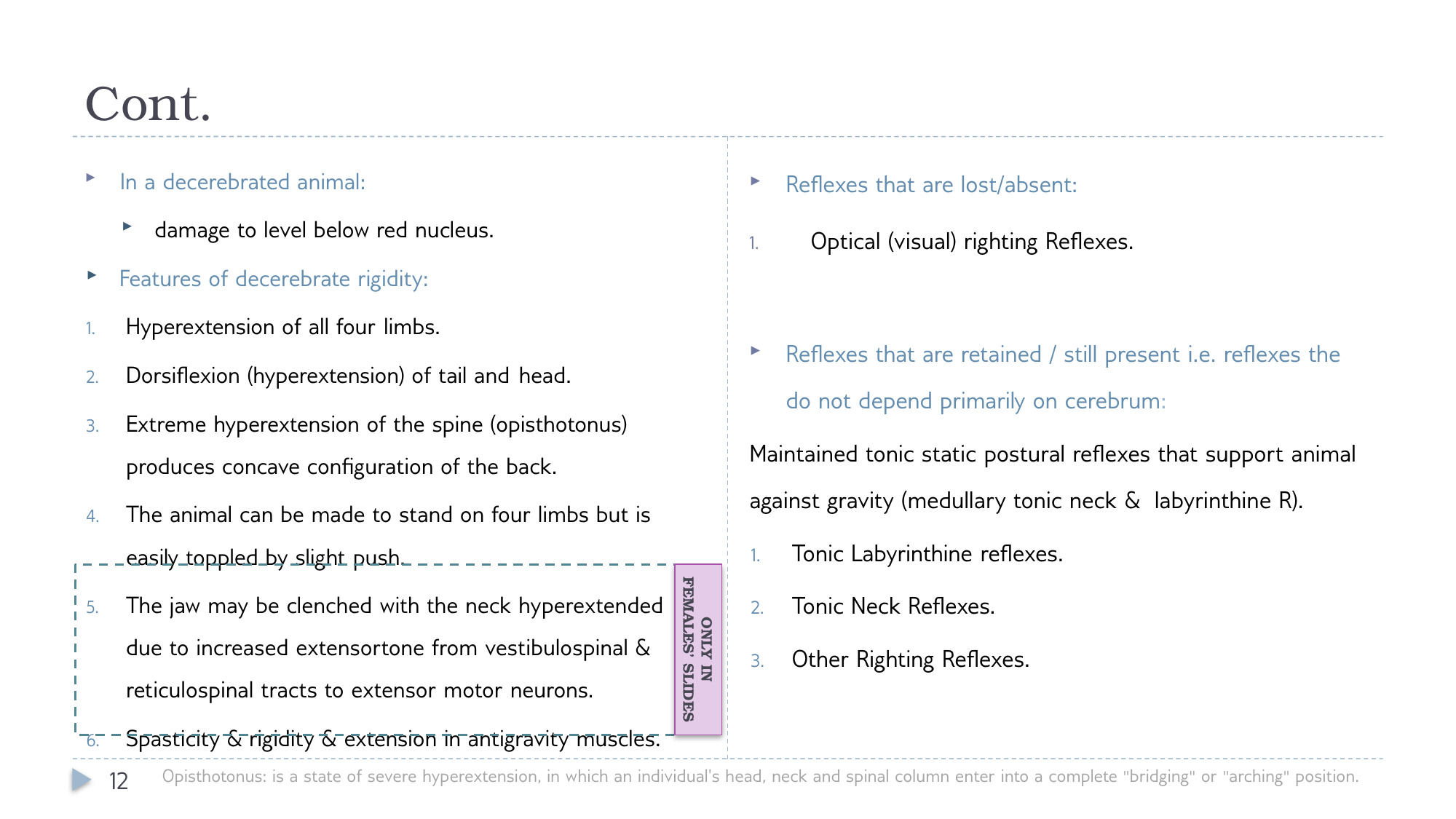

# Cont.
Reflexes that are lost/absent:
Optical (visual) righting Reflexes.

Reflexes that are retained / still present i.e. reflexes the do not depend primarily on cerebrum:
Maintained tonic static postural reflexes that support animal against gravity (medullary tonic neck &  labyrinthine R).
Tonic Labyrinthine reflexes.
Tonic Neck Reflexes.
Other Righting Reflexes.

In a decerebrated animal:
damage to level below red nucleus.
Features of decerebrate rigidity:
Hyperextension of all four limbs.
Dorsiflexion (hyperextension) of tail and head.
Extreme hyperextension of the spine (opisthotonus) produces concave configuration of the back.
The animal can be made to stand on four limbs but is easily toppled by slight push.
The jaw may be clenched with the neck hyperextended  due to increased extensortone from vestibulospinal & reticulospinal tracts to extensor motor neurons.
Spasticity & rigidity & extension in antigravity muscles.

ONLY IN FEMALES’ SLIDES
12
Opisthotonus: is a state of severe hyperextension, in which an individual's head, neck and spinal column enter into a complete "bridging" or "arching" position.